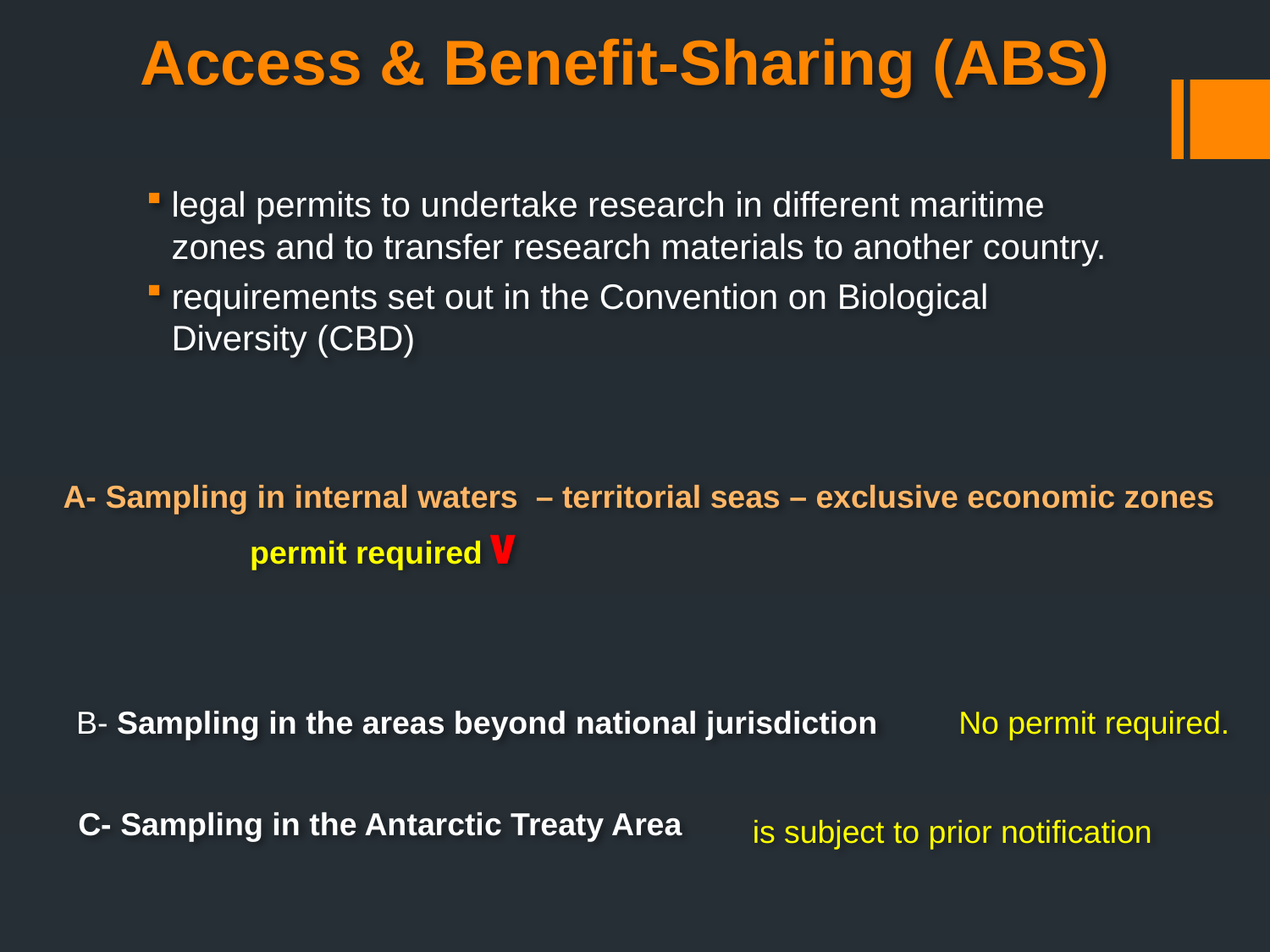

# Access & Benefit-Sharing (ABS)
legal permits to undertake research in different maritime zones and to transfer research materials to another country.
requirements set out in the Convention on Biological Diversity (CBD)
A- Sampling in internal waters  – territorial seas – exclusive economic zones
                     permit required∨
B- Sampling in the areas beyond national jurisdiction
No permit required.
C- Sampling in the Antarctic Treaty Area
is subject to prior notification